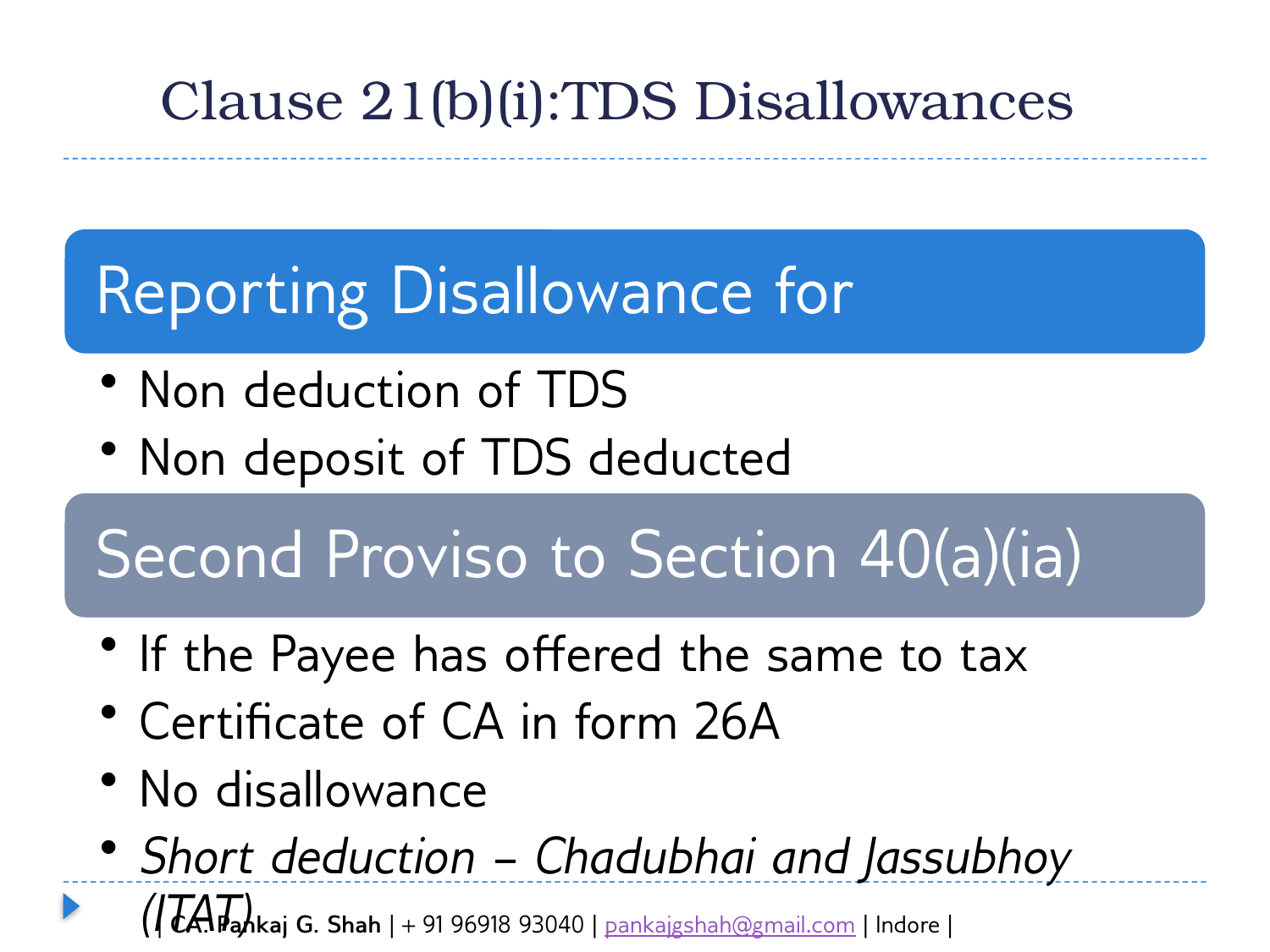

# Clause 21(b)(i):TDS Disallowances
Reporting Disallowance for
Non deduction of TDS
Non deposit of TDS deducted
Second Proviso to Section 40(a)(ia)
If the Payee has offered the same to tax
Certificate of CA in form 26A
No disallowance
Short deduction – Chadubhai and Jassubhoy (ITAT)
| CA. Pankaj G. Shah | + 91 96918 93040 | pankajgshah@gmail.com | Indore |